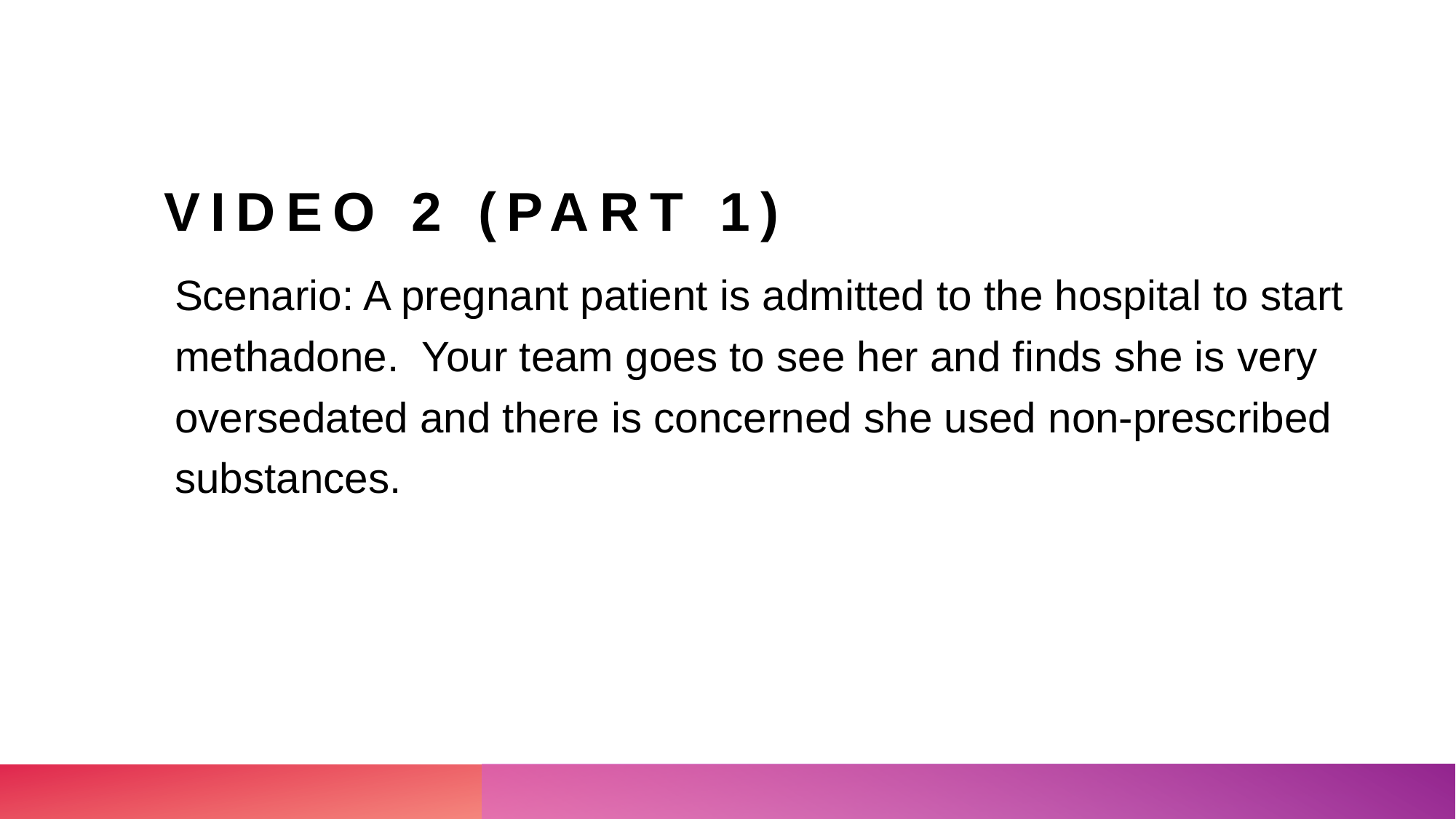

# Video 2 (Part 1)
Scenario: A pregnant patient is admitted to the hospital to start methadone.  Your team goes to see her and finds she is very oversedated and there is concerned she used non-prescribed substances.